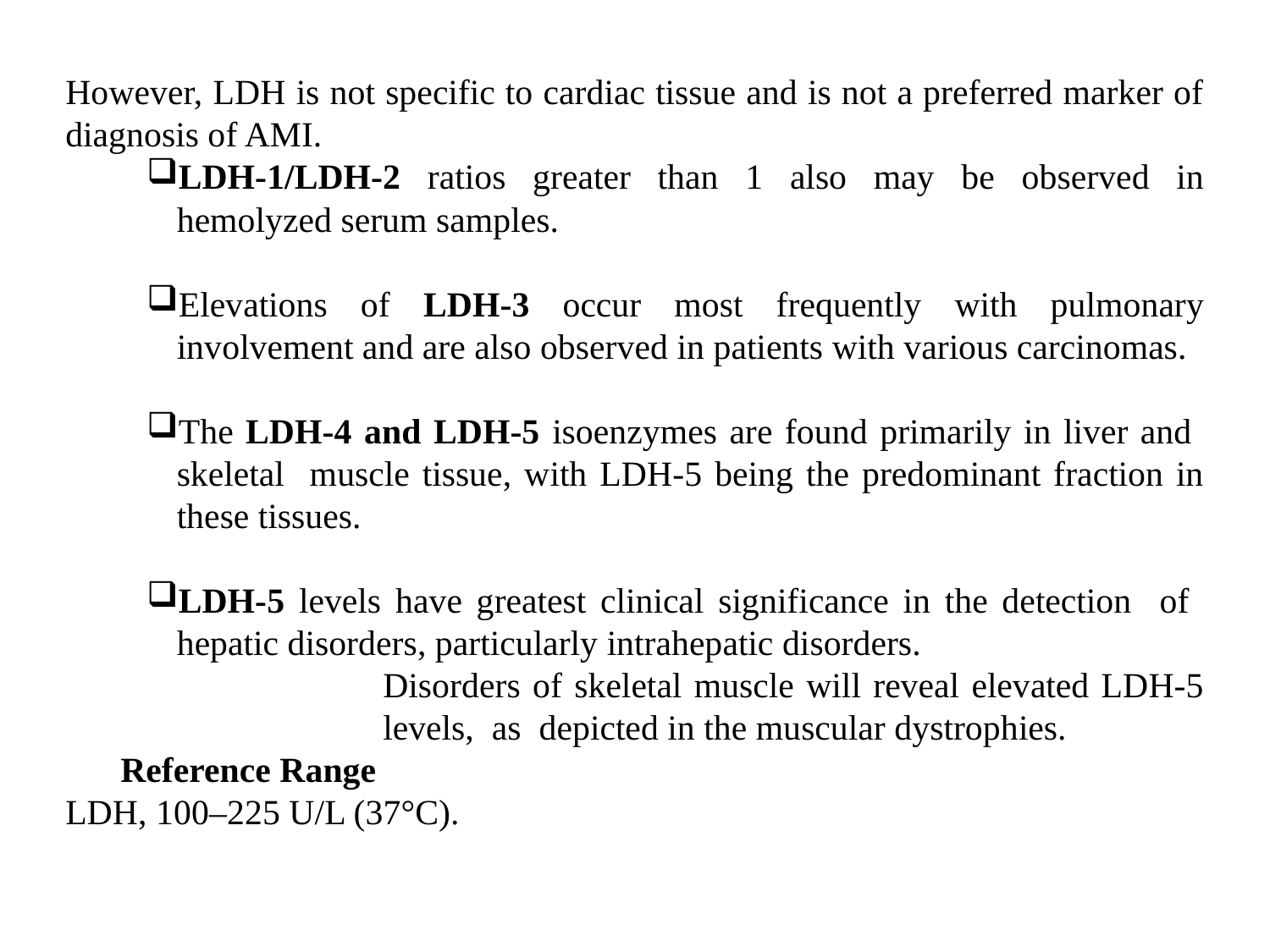

However, LDH is not specific to cardiac tissue and is not a preferred marker of diagnosis of AMI.
LDH-1/LDH-2 ratios greater than 1 also may be observed in hemolyzed serum samples.

Elevations of LDH-3 occur most frequently with pulmonary involvement and are also observed in patients with various carcinomas.

The LDH-4 and LDH-5 isoenzymes are found primarily in liver and  skeletal  muscle tissue, with LDH-5 being the predominant fraction in these tissues.

LDH-5 levels have greatest clinical significance in the detection  of  hepatic disorders, particularly intrahepatic disorders.
Disorders of skeletal muscle will reveal elevated LDH-5 levels,  as  depicted in the muscular dystrophies.
Reference Range
LDH, 100–225 U/L (37°C).